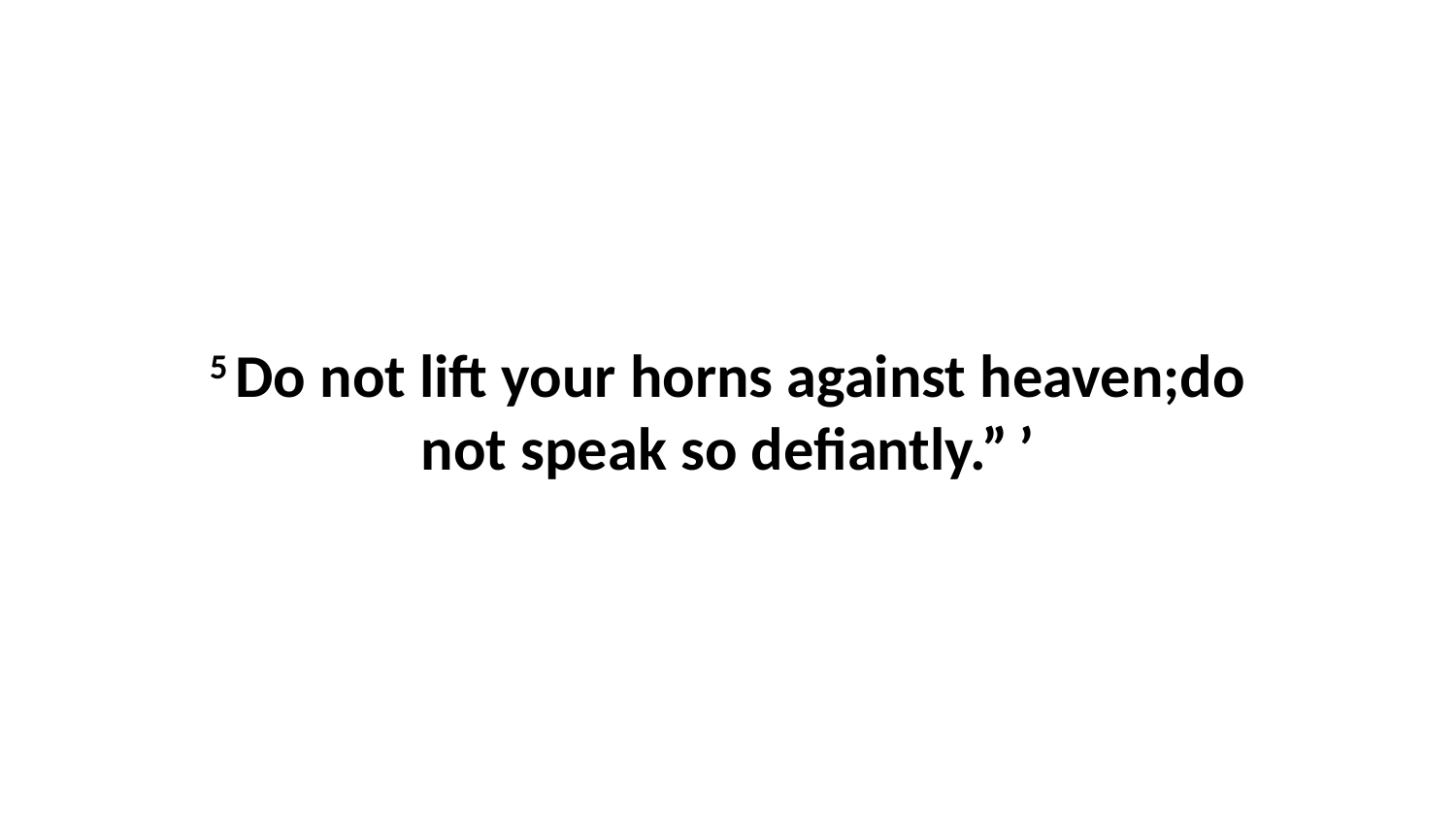

5 Do not lift your horns against heaven;do not speak so defiantly.” ’